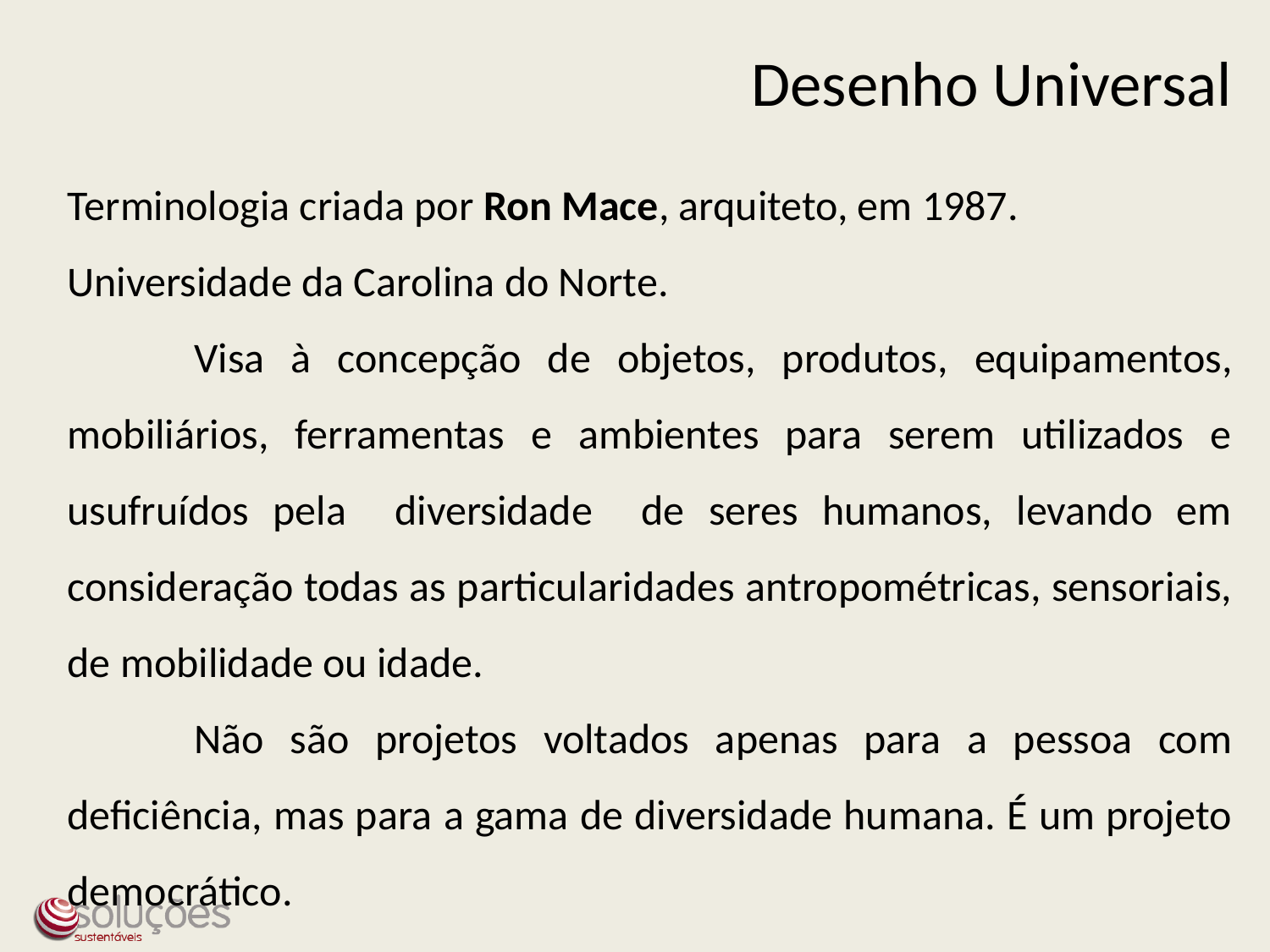

Desenho Universal
Terminologia criada por Ron Mace, arquiteto, em 1987.
Universidade da Carolina do Norte.
	Visa à concepção de objetos, produtos, equipamentos, mobiliários, ferramentas e ambientes para serem utilizados e usufruídos pela  diversidade  de seres humanos, levando em consideração todas as particularidades antropométricas, sensoriais, de mobilidade ou idade.
	Não são projetos voltados apenas para a pessoa com deficiência, mas para a gama de diversidade humana. É um projeto democrático.